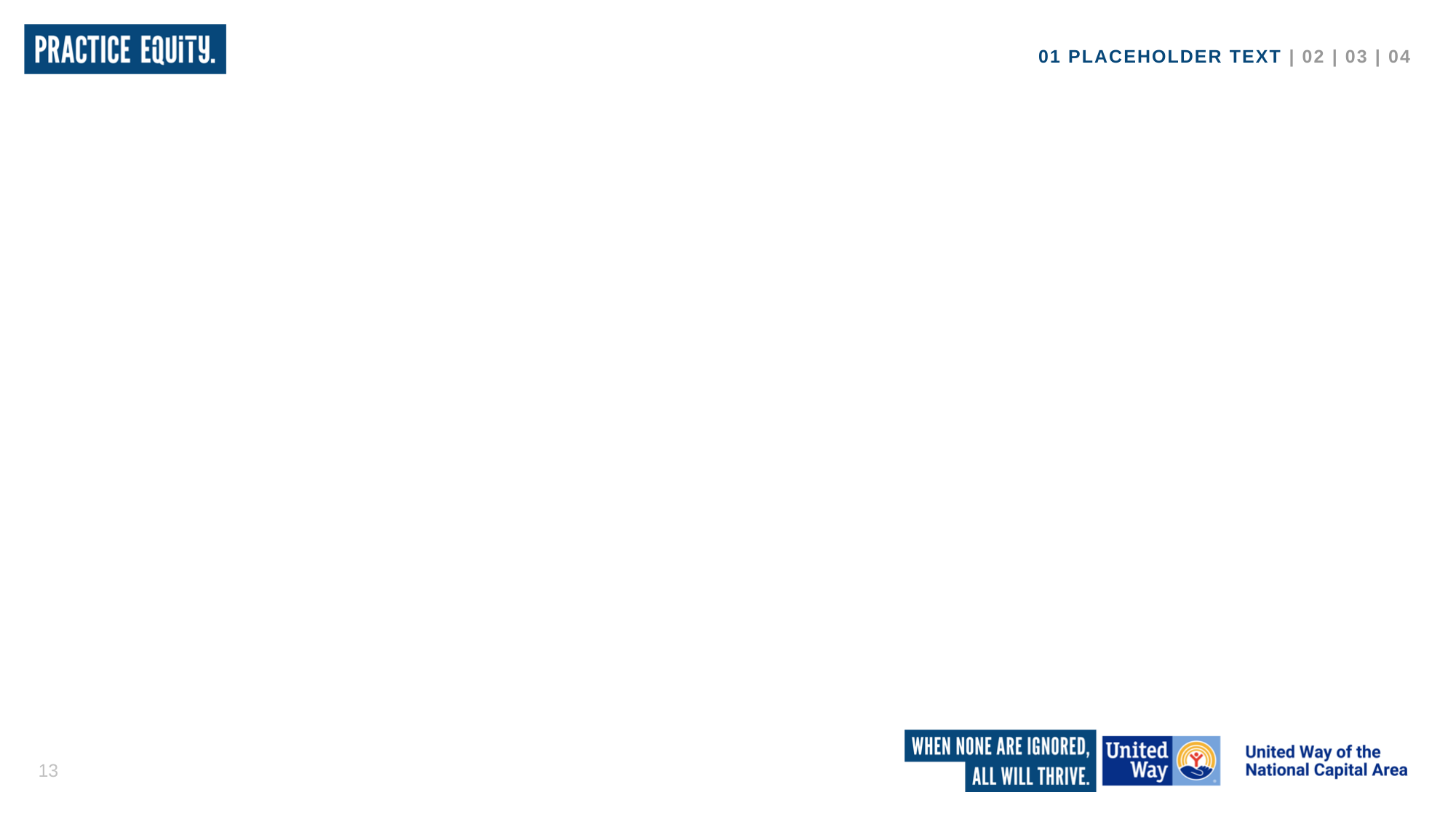

# 01 PLACEHOLDER TEXT | 02 | 03 | 04

13